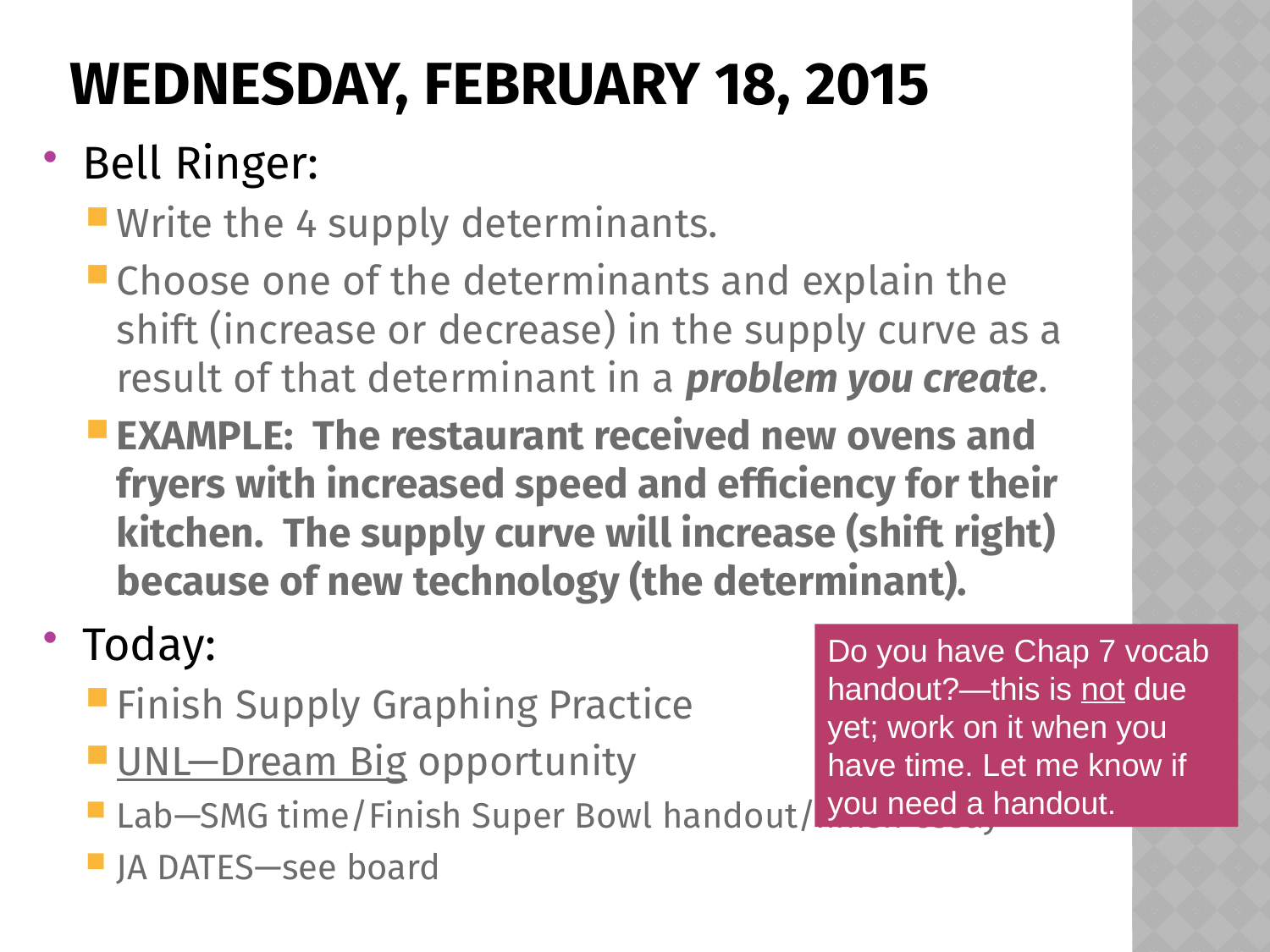

# Wednesday, February 18, 2015
Bell Ringer:
Write the 4 supply determinants.
Choose one of the determinants and explain the shift (increase or decrease) in the supply curve as a result of that determinant in a problem you create.
EXAMPLE:  The restaurant received new ovens and fryers with increased speed and efficiency for their kitchen.  The supply curve will increase (shift right) because of new technology (the determinant).
Today:
Finish Supply Graphing Practice
UNL—Dream Big opportunity
Lab—SMG time/Finish Super Bowl handout/finish essay
JA DATES—see board

Do you have Chap 7 vocab handout?—this is not due yet; work on it when you have time. Let me know if you need a handout.